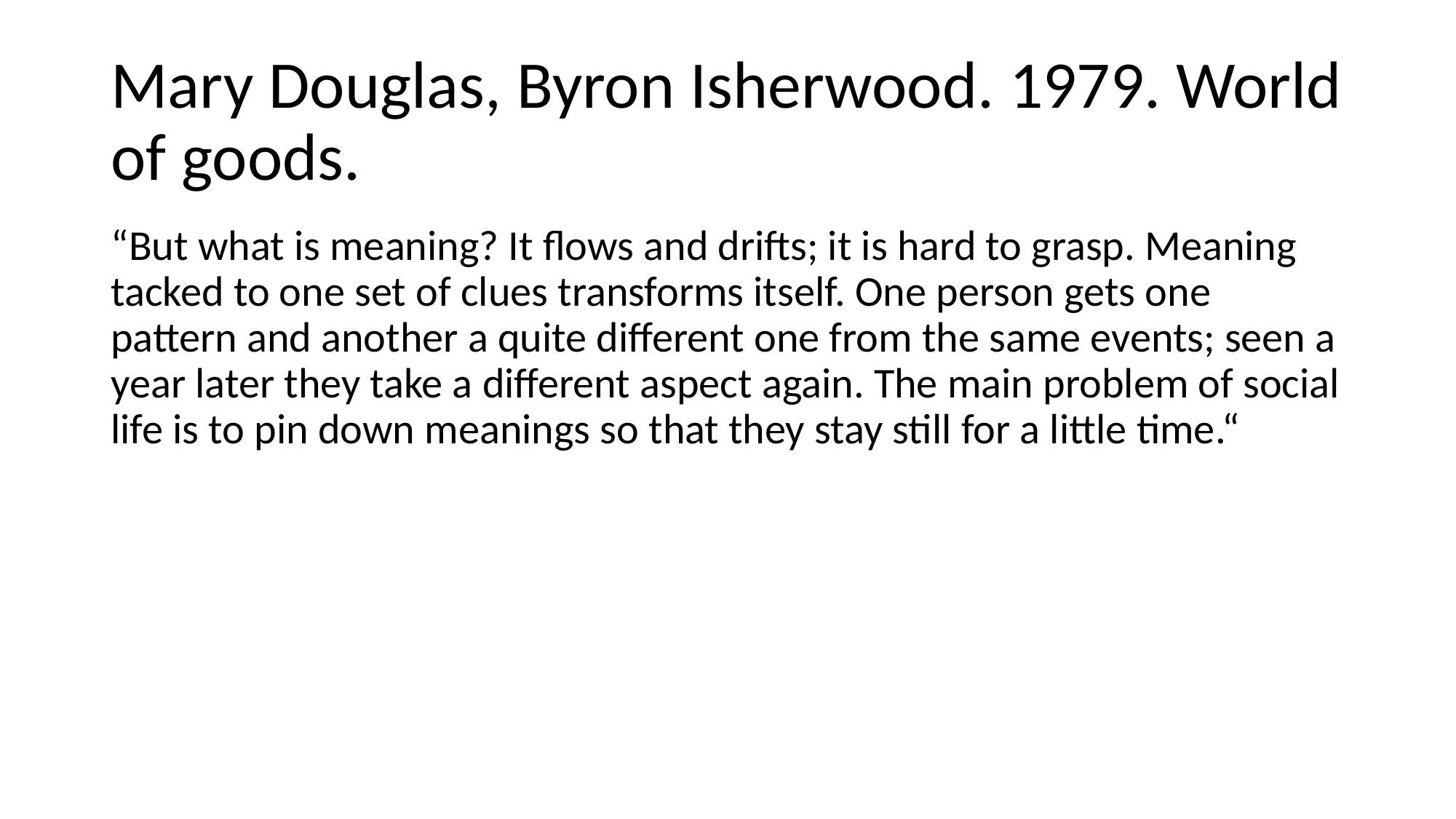

# Mary Douglas, Byron Isherwood. 1979. World of goods.
“But what is meaning? It flows and drifts; it is hard to grasp. Meaning tacked to one set of clues transforms itself. One person gets one pattern and another a quite different one from the same events; seen a year later they take a different aspect again. The main problem of social life is to pin down meanings so that they stay still for a little time.“